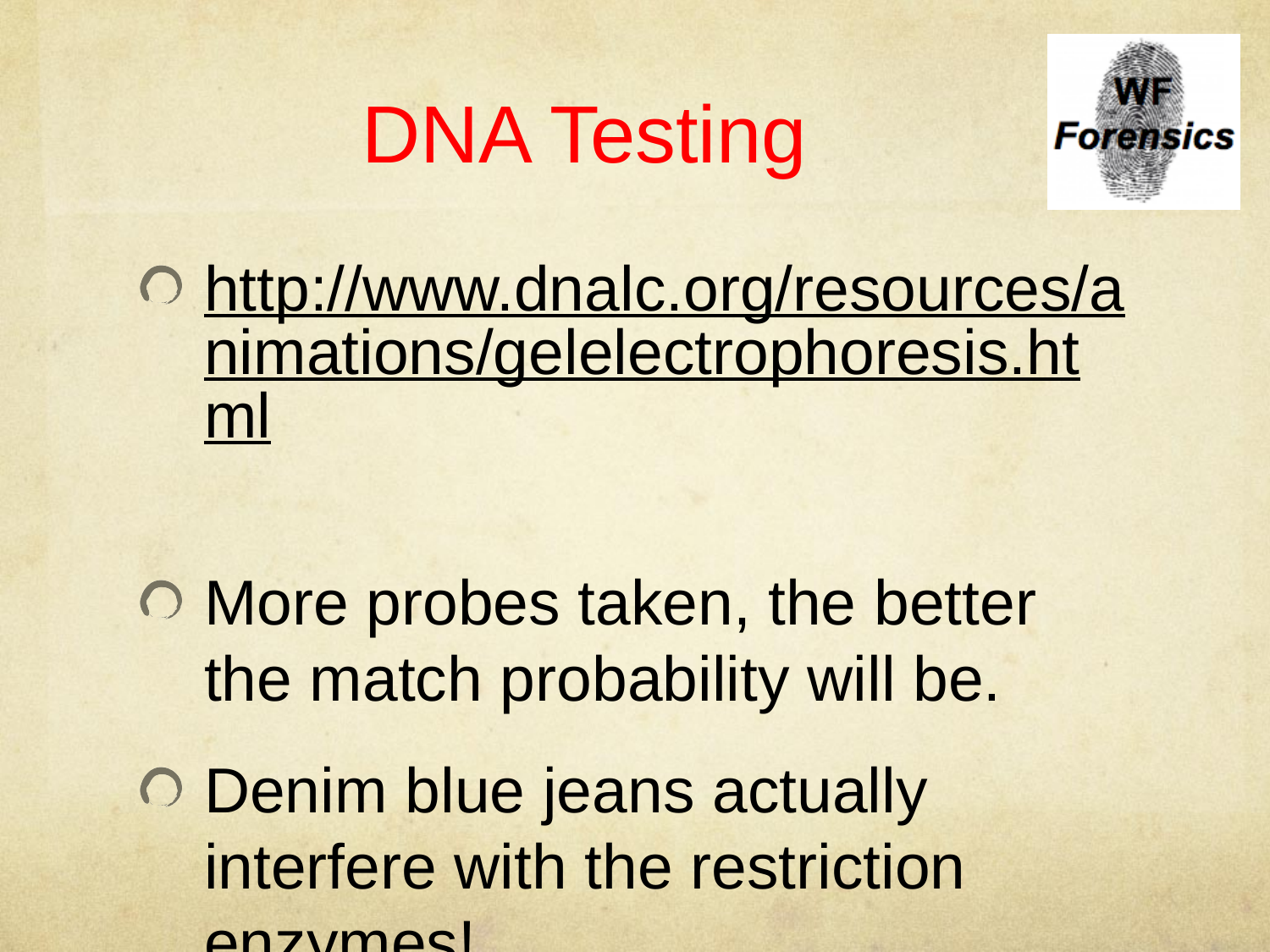

# DNA Testing
http://www.dnalc.org/resources/animations/gelelectrophoresis.html
More probes taken, the better the match probability will be.
Denim blue jeans actually interfere with the restriction enzymes!